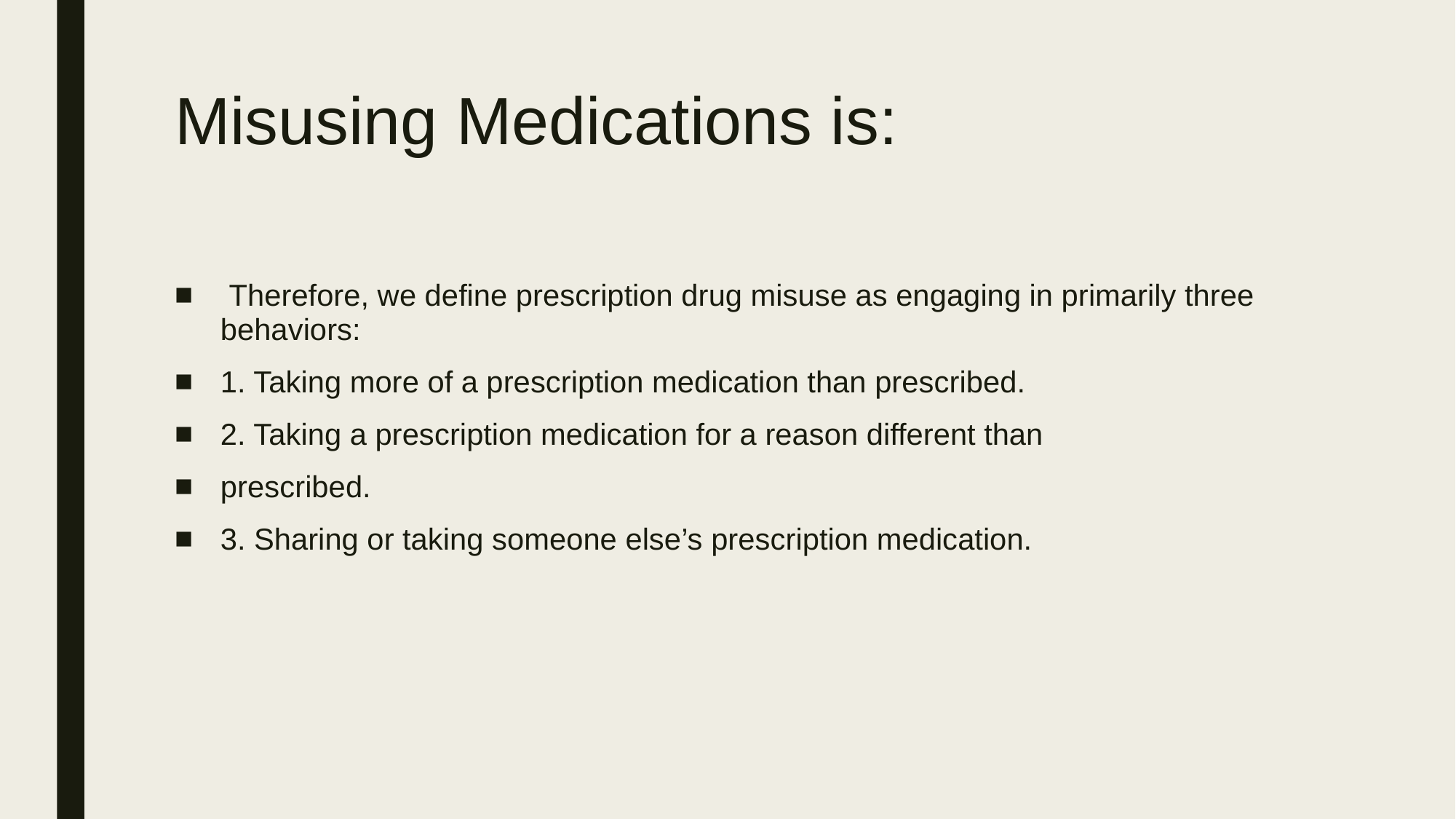

# Misusing Medications is:
 Therefore, we define prescription drug misuse as engaging in primarily three behaviors:
1. Taking more of a prescription medication than prescribed.
2. Taking a prescription medication for a reason different than
prescribed.
3. Sharing or taking someone else’s prescription medication.